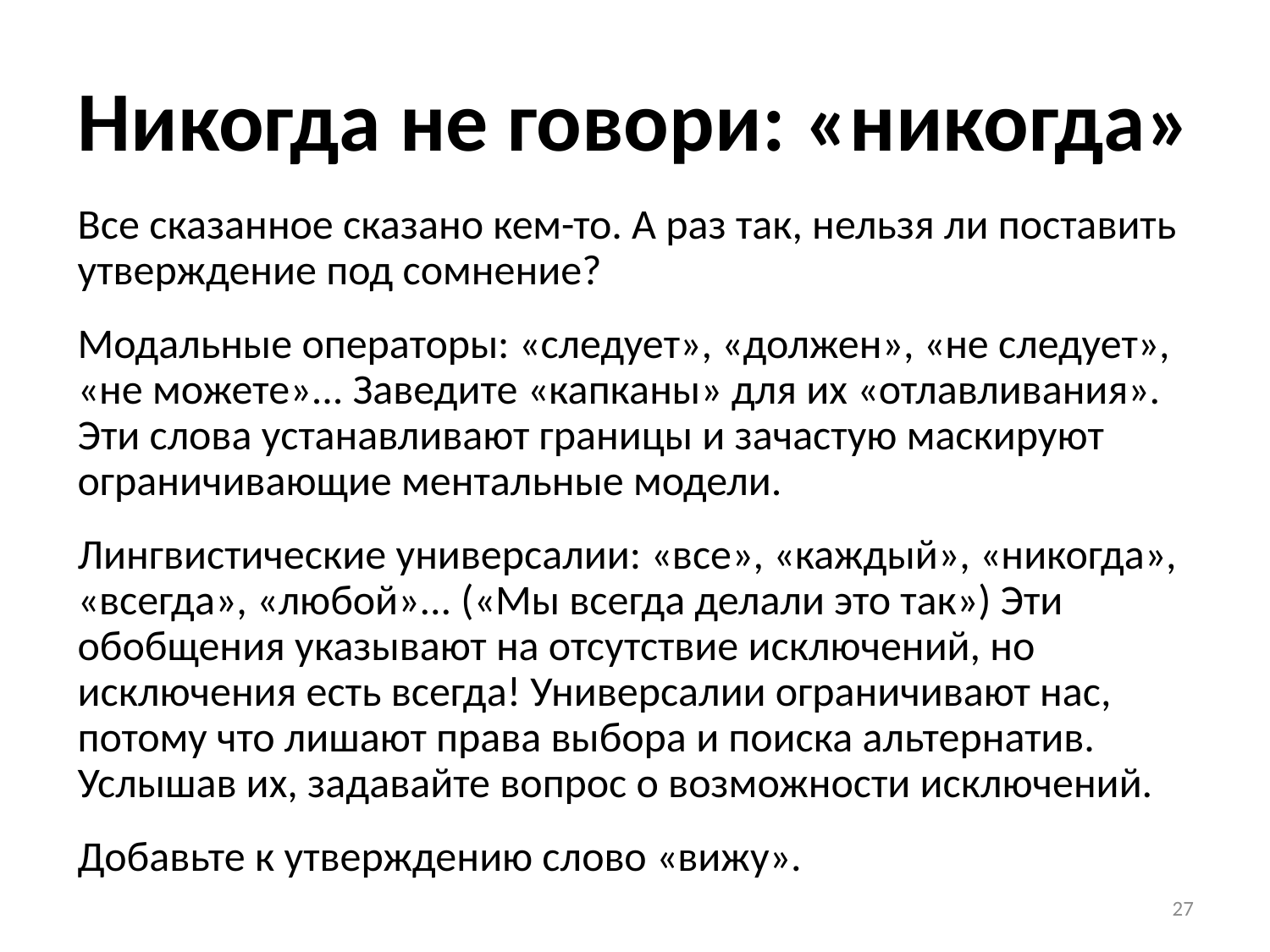

# Никогда не говори: «никогда»
Все сказанное сказано кем-то. А раз так, нельзя ли поставить утверждение под сомнение?
Модальные операторы: «следует», «должен», «не следует», «не можете»... Заведите «капканы» для их «отлавливания». Эти слова устанавливают границы и зачастую маскируют ограничивающие ментальные модели.
Лингвистические универсалии: «все», «каждый», «никогда», «всегда», «любой»... («Мы всегда делали это так») Эти обобщения указывают на отсутствие исключений, но исключения есть всегда! Универсалии ограничивают нас, потому что лишают права выбора и поиска альтернатив. Услышав их, задавайте вопрос о возможности исключений.
Добавьте к утверждению слово «вижу».
27